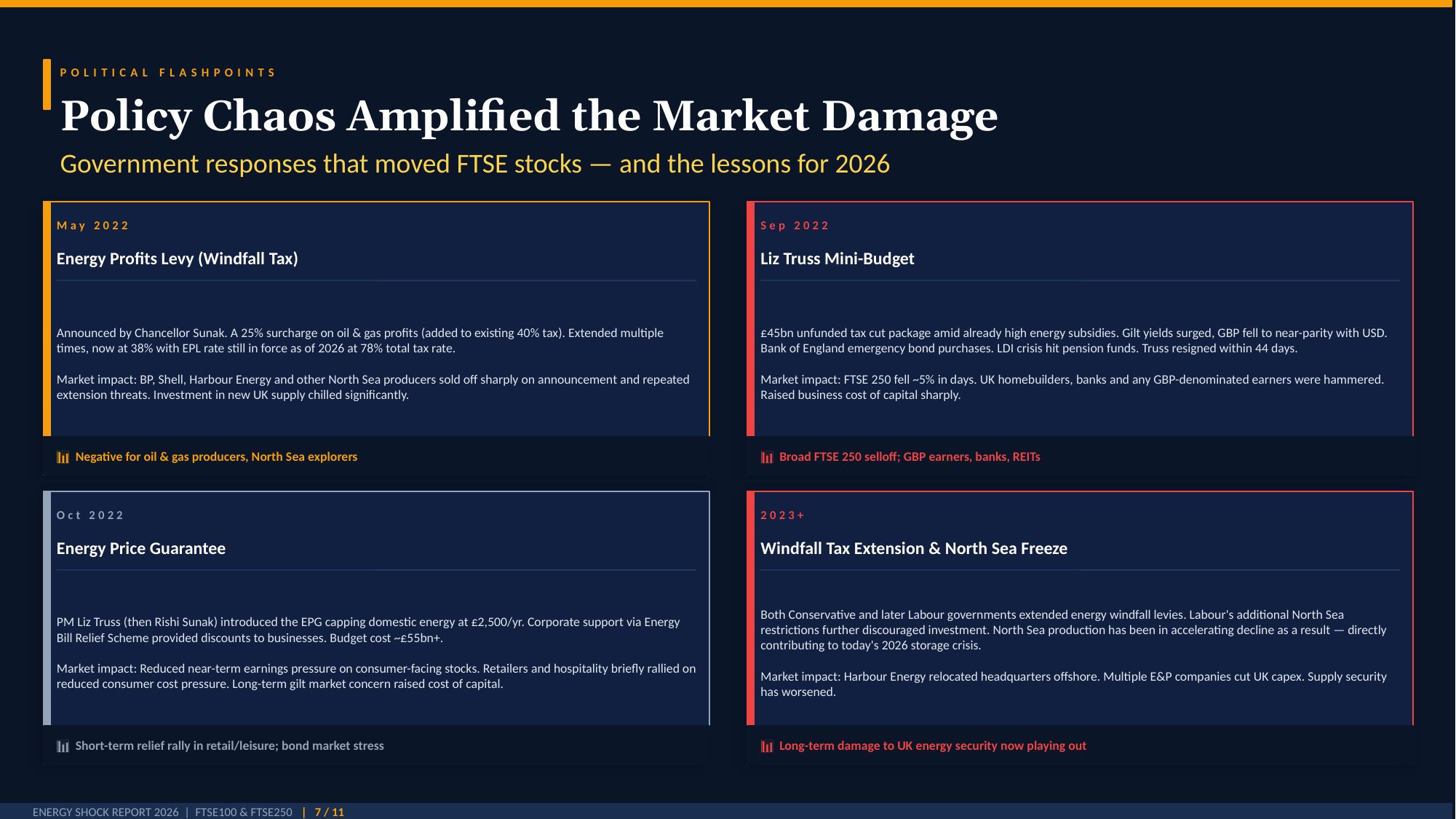

POLITICAL FLASHPOINTS
Policy Chaos Amplified the Market Damage
Government responses that moved FTSE stocks — and the lessons for 2026

May 2022
Sep 2022
Energy Profits Levy (Windfall Tax)
Liz Truss Mini-Budget

Announced by Chancellor Sunak. A 25% surcharge on oil & gas profits (added to existing 40% tax). Extended multiple times, now at 38% with EPL rate still in force as of 2026 at 78% total tax rate.

Market impact: BP, Shell, Harbour Energy and other North Sea producers sold off sharply on announcement and repeated extension threats. Investment in new UK supply chilled significantly.
£45bn unfunded tax cut package amid already high energy subsidies. Gilt yields surged, GBP fell to near-parity with USD. Bank of England emergency bond purchases. LDI crisis hit pension funds. Truss resigned within 44 days.

Market impact: FTSE 250 fell ~5% in days. UK homebuilders, banks and any GBP-denominated earners were hammered. Raised business cost of capital sharply.

📊  Negative for oil & gas producers, North Sea explorers

📊  Broad FTSE 250 selloff; GBP earners, banks, REITs

Oct 2022
2023+
Energy Price Guarantee
Windfall Tax Extension & North Sea Freeze

PM Liz Truss (then Rishi Sunak) introduced the EPG capping domestic energy at £2,500/yr. Corporate support via Energy Bill Relief Scheme provided discounts to businesses. Budget cost ~£55bn+.

Market impact: Reduced near-term earnings pressure on consumer-facing stocks. Retailers and hospitality briefly rallied on reduced consumer cost pressure. Long-term gilt market concern raised cost of capital.
Both Conservative and later Labour governments extended energy windfall levies. Labour's additional North Sea restrictions further discouraged investment. North Sea production has been in accelerating decline as a result — directly contributing to today's 2026 storage crisis.

Market impact: Harbour Energy relocated headquarters offshore. Multiple E&P companies cut UK capex. Supply security has worsened.

📊  Short-term relief rally in retail/leisure; bond market stress

📊  Long-term damage to UK energy security now playing out

ENERGY SHOCK REPORT 2026  |  FTSE100 & FTSE250   |   7 / 11